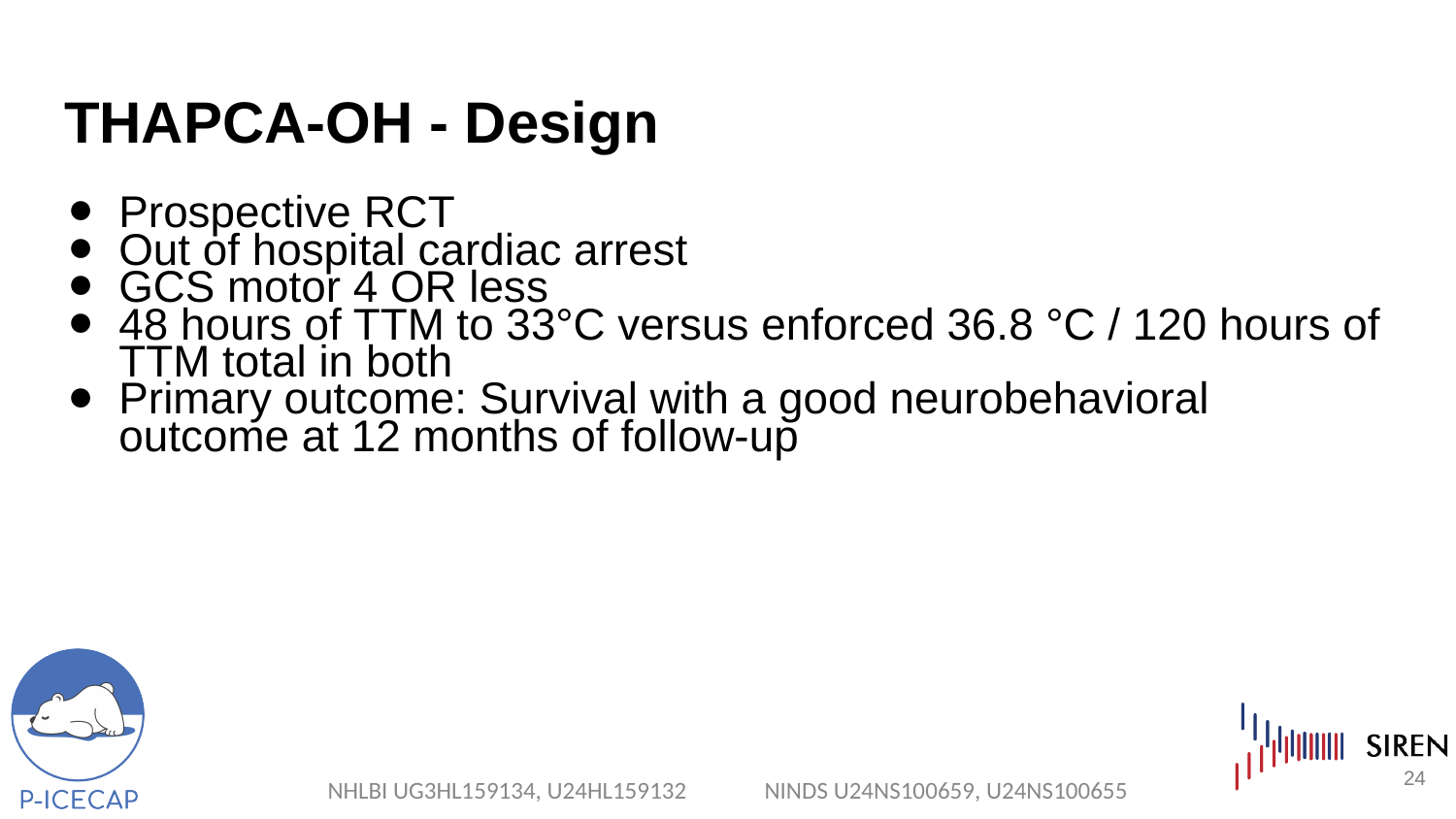

# THAPCA-OH - Design
Prospective RCT
Out of hospital cardiac arrest
GCS motor 4 OR less
48 hours of TTM to 33°C versus enforced 36.8 °C / 120 hours of TTM total in both
Primary outcome: Survival with a good neurobehavioral outcome at 12 months of follow-up
24